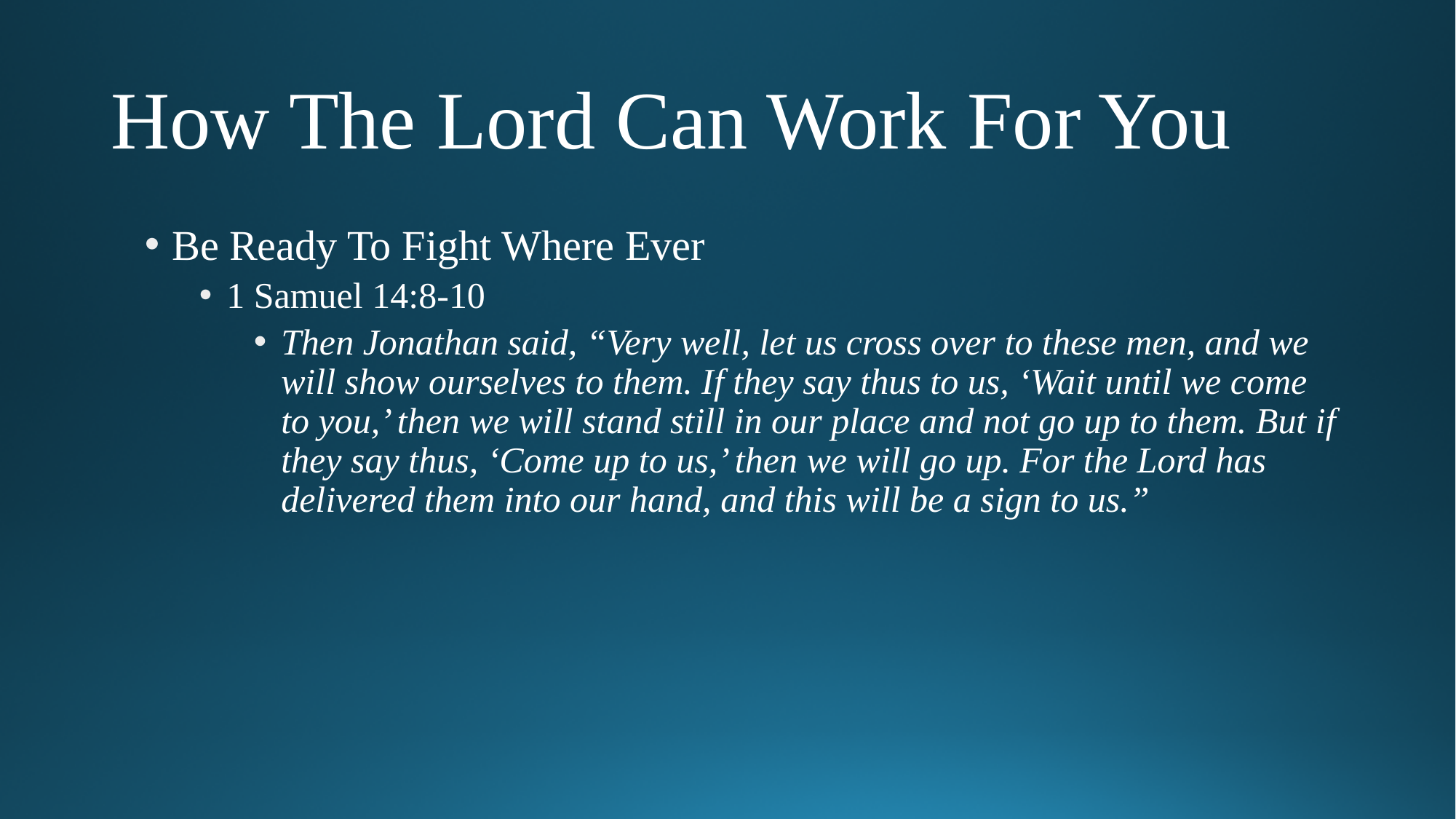

# How The Lord Can Work For You
Be Ready To Fight Where Ever
1 Samuel 14:8-10
Then Jonathan said, “Very well, let us cross over to these men, and we will show ourselves to them. If they say thus to us, ‘Wait until we come to you,’ then we will stand still in our place and not go up to them. But if they say thus, ‘Come up to us,’ then we will go up. For the Lord has delivered them into our hand, and this will be a sign to us.”